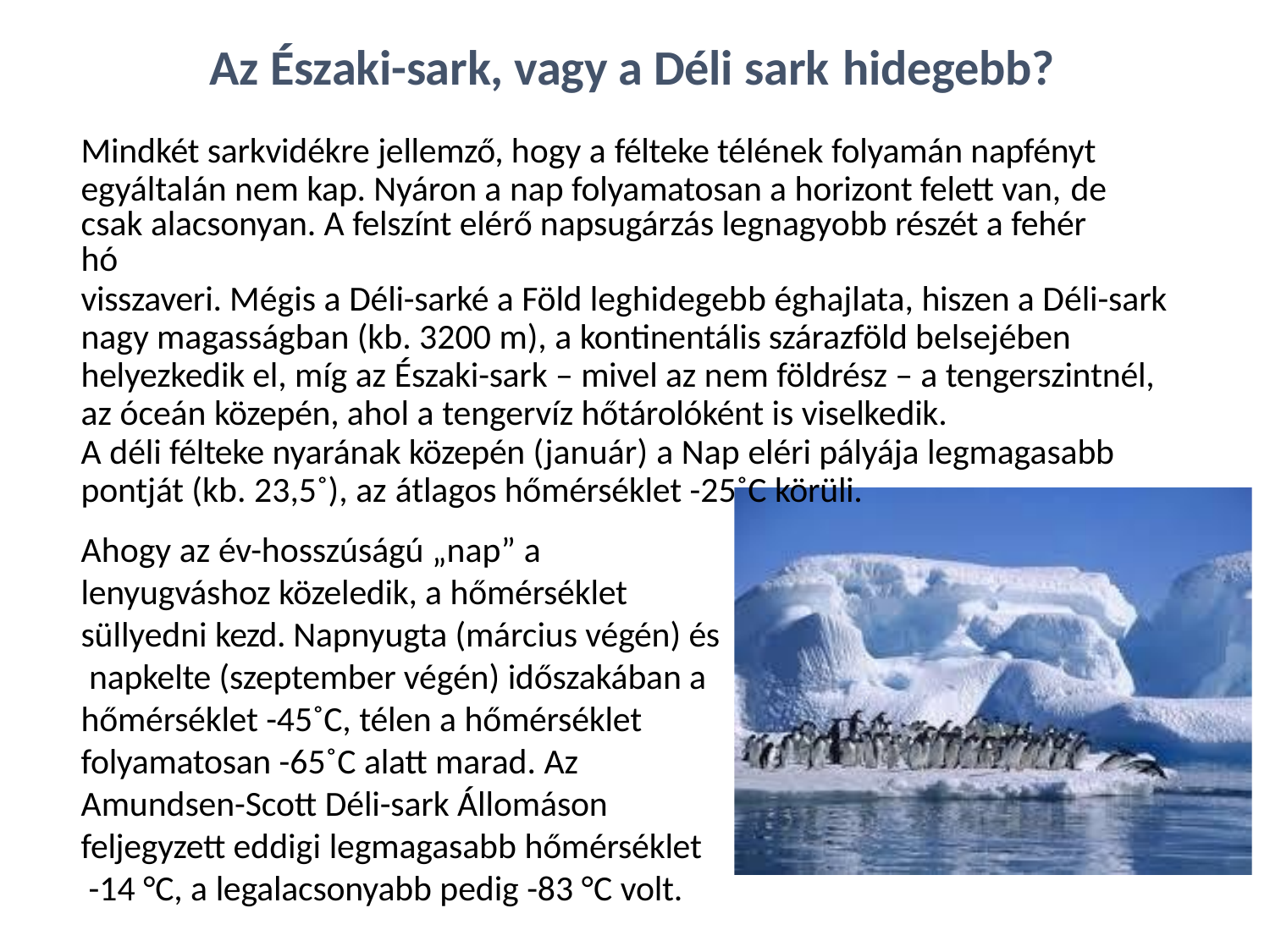

# Az Északi-sark, vagy a Déli sark hidegebb?
Mindkét sarkvidékre jellemző, hogy a félteke télének folyamán napfényt  egyáltalán nem kap. Nyáron a nap folyamatosan a horizont felett van, de
csak alacsonyan. A felszínt elérő napsugárzás legnagyobb részét a fehér hó
visszaveri. Mégis a Déli-sarké a Föld leghidegebb éghajlata, hiszen a Déli-sark  nagy magasságban (kb. 3200 m), a kontinentális szárazföld belsejében  helyezkedik el, míg az Északi-sark – mivel az nem földrész – a tengerszintnél,  az óceán közepén, ahol a tengervíz hőtárolóként is viselkedik.
A déli félteke nyarának közepén (január) a Nap eléri pályája legmagasabb  pontját (kb. 23,5˚), az átlagos hőmérséklet -25˚C körüli.
Ahogy az év-hosszúságú „nap” a
lenyugváshoz közeledik, a hőmérséklet
süllyedni kezd. Napnyugta (március végén) és  napkelte (szeptember végén) időszakában a  hőmérséklet -45˚C, télen a hőmérséklet  folyamatosan -65˚C alatt marad. Az  Amundsen-Scott Déli-sark Állomáson  feljegyzett eddigi legmagasabb hőmérséklet
-14 °C, a legalacsonyabb pedig -83 °C volt.

forrás: meteoline